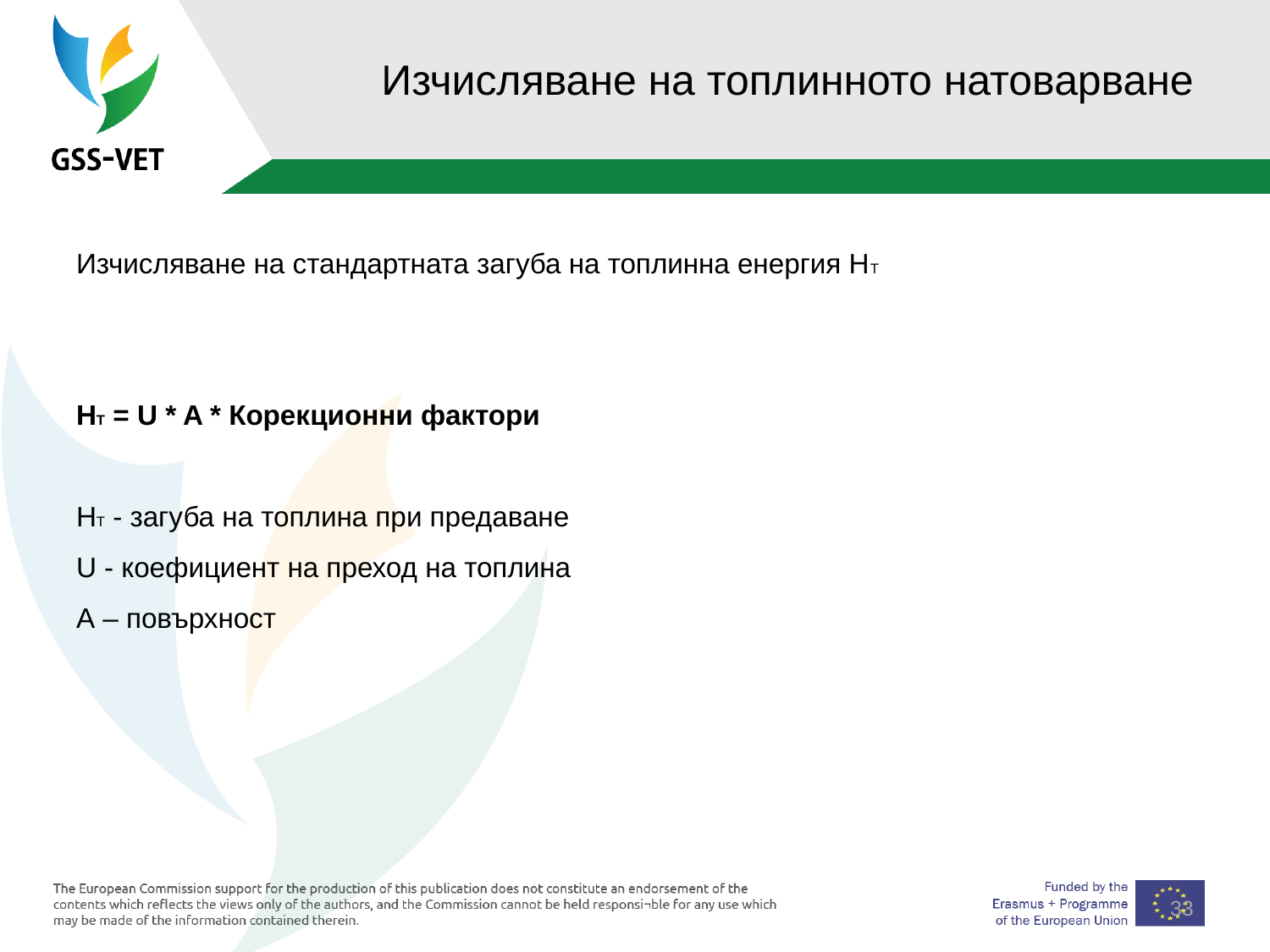

33
# Изчисляване на топлинното натоварване
Изчисляване на стандартната загуба на топлинна енергия HT

HT = U * A * Корекционни фактори

HT - загуба на топлина при предаване
U - коефициент на преход на топлина
А – повърхност